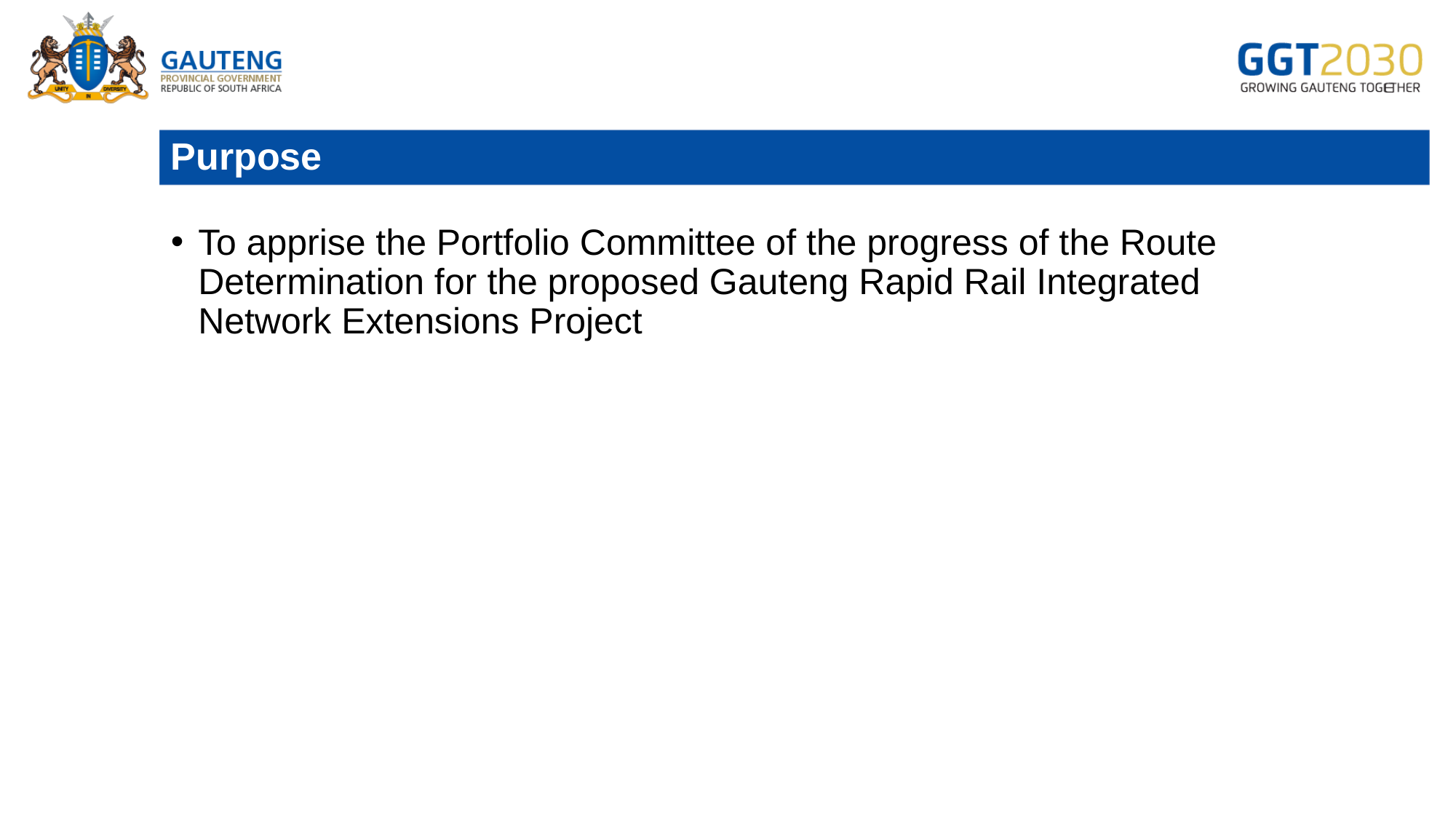

# Purpose
To apprise the Portfolio Committee of the progress of the Route Determination for the proposed Gauteng Rapid Rail Integrated Network Extensions Project